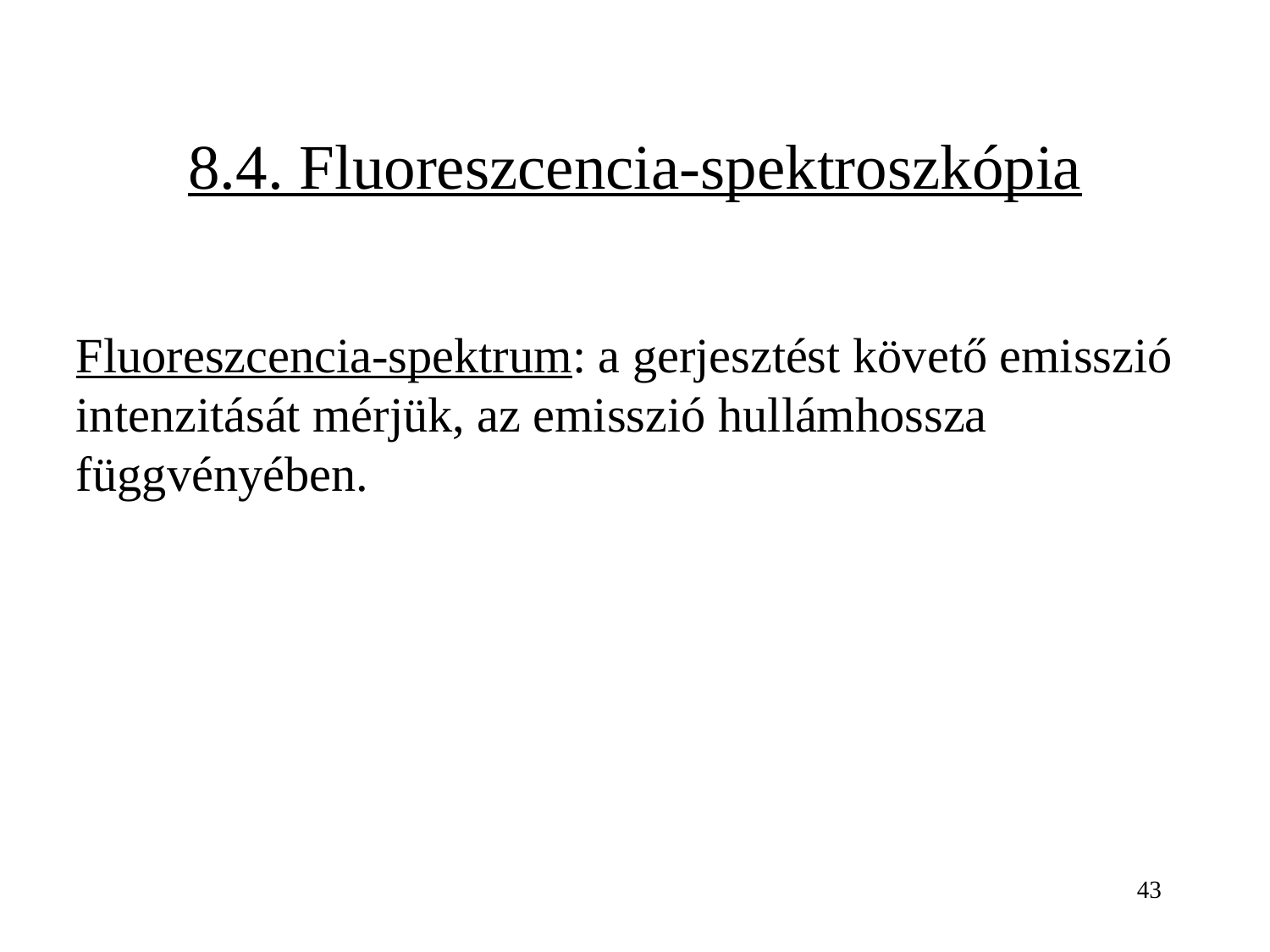

# 8.4. Fluoreszcencia-spektroszkópia
Fluoreszcencia-spektrum: a gerjesztést követő emisszió intenzitását mérjük, az emisszió hullámhossza függvényében.
43